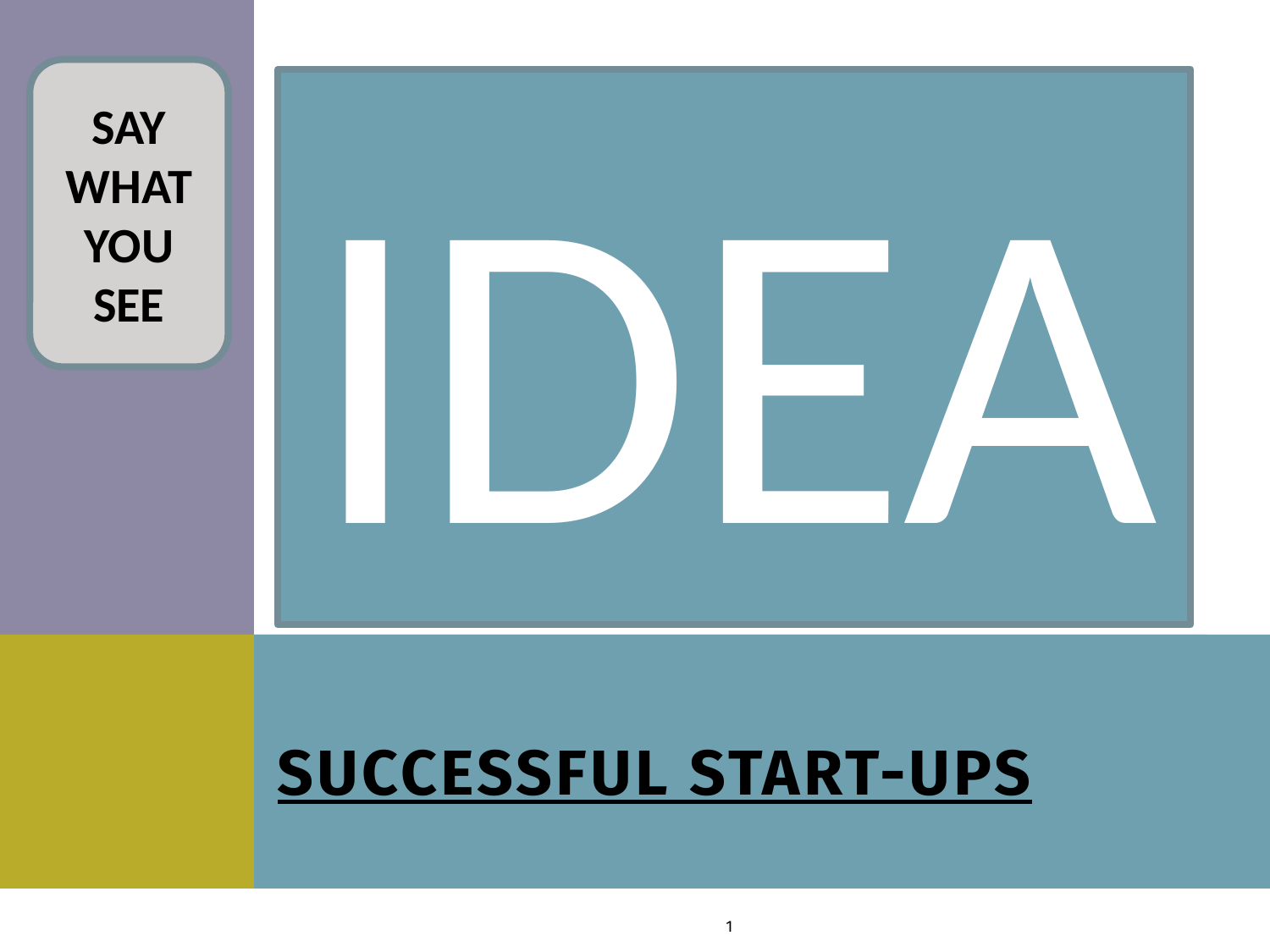

SAY WHAT YOU SEE
IDEA
# Successful Start-ups

1